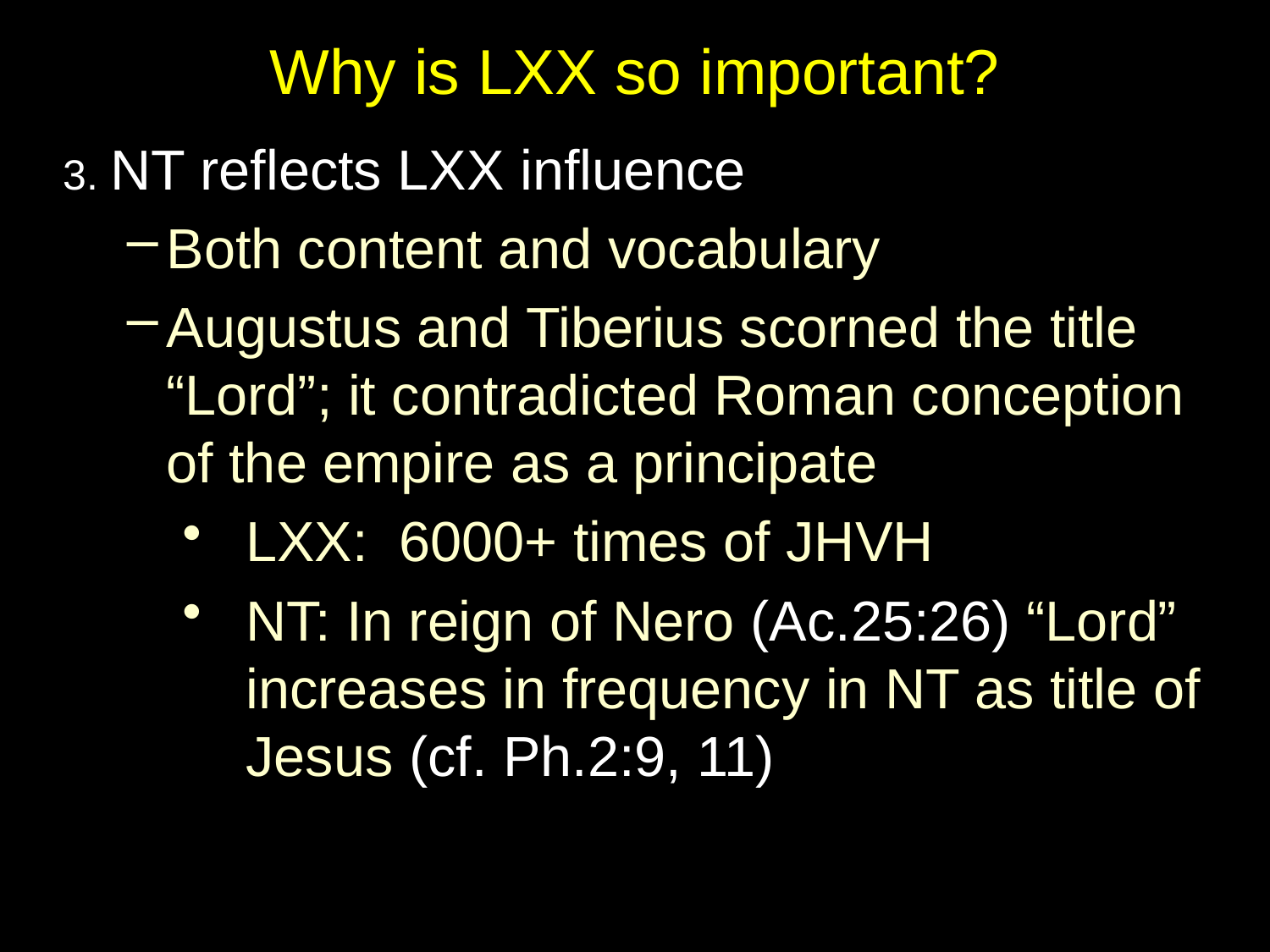

# Why is LXX so important?
3. NT reflects LXX influence
Both content and vocabulary
Augustus and Tiberius scorned the title “Lord”; it contradicted Roman conception of the empire as a principate
LXX:  6000+ times of JHVH
NT: In reign of Nero (Ac.25:26) “Lord” increases in frequency in NT as title of Jesus (cf. Ph.2:9, 11)